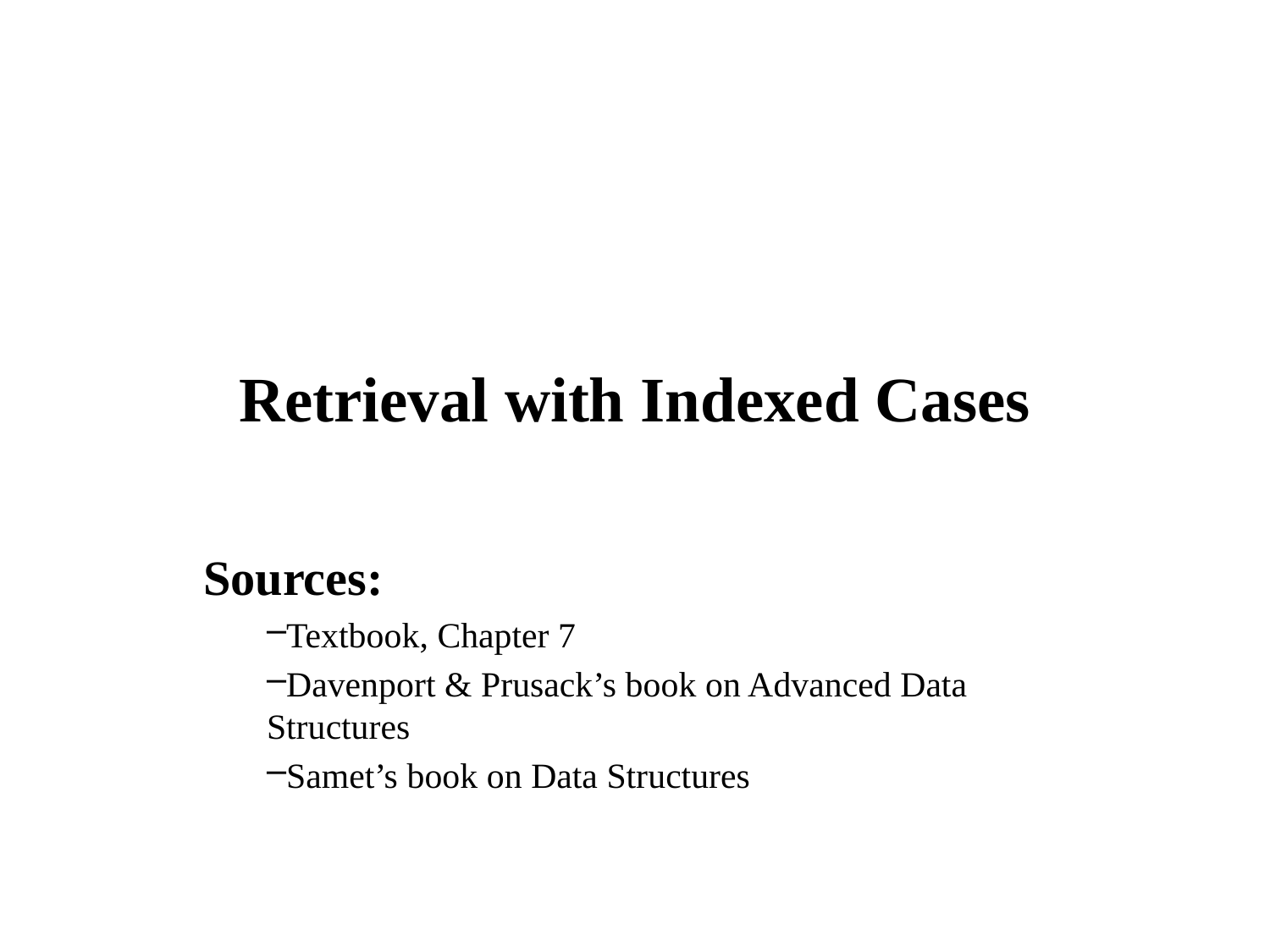

# Retrieval with Indexed Cases
Sources:
Textbook, Chapter 7
Davenport & Prusack’s book on Advanced Data Structures
Samet’s book on Data Structures